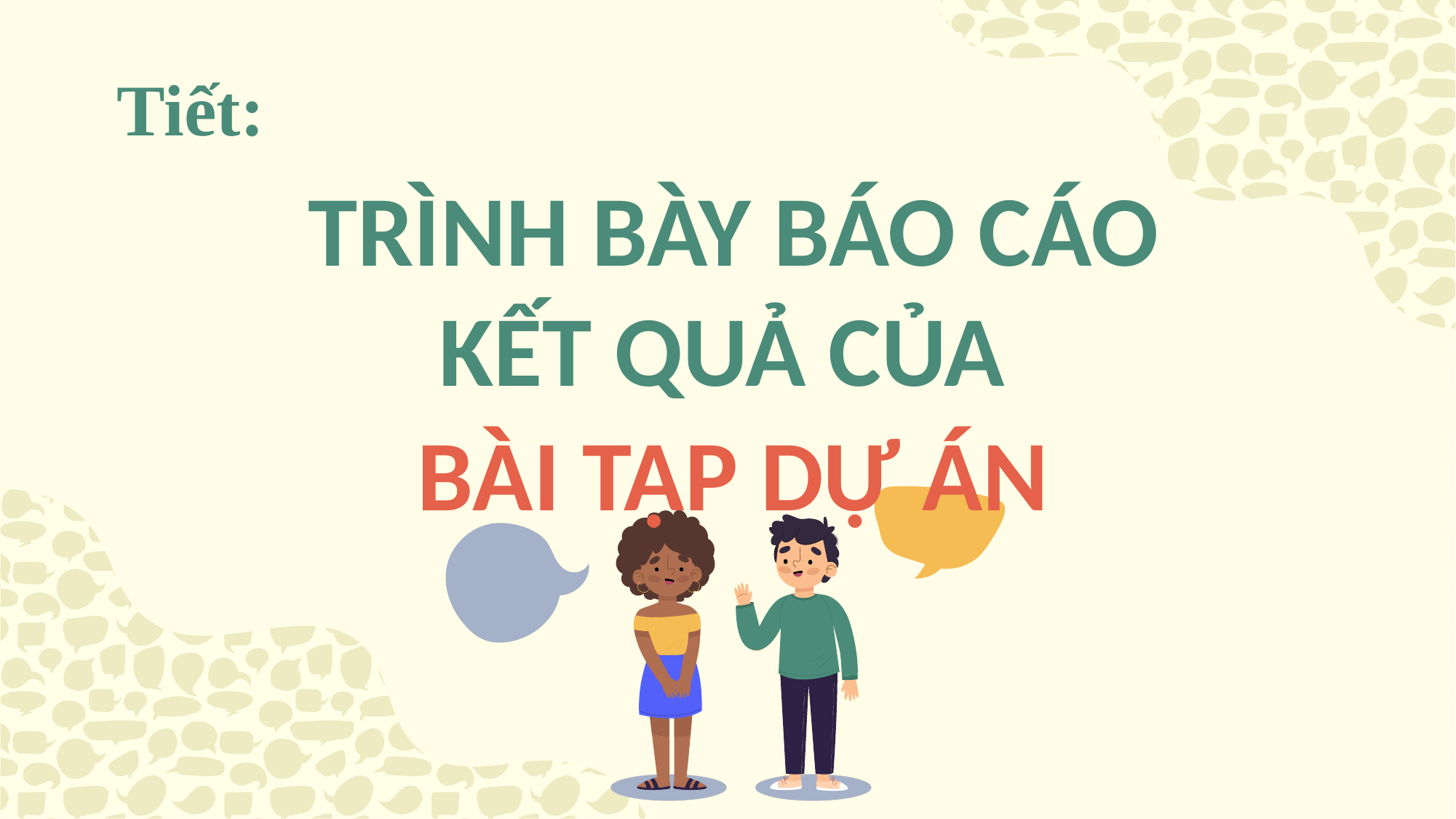

Tiết:
# TRÌNH BÀY BÁO CÁO KẾT QUẢ CỦA
BÀI TẬP DỰ ÁN